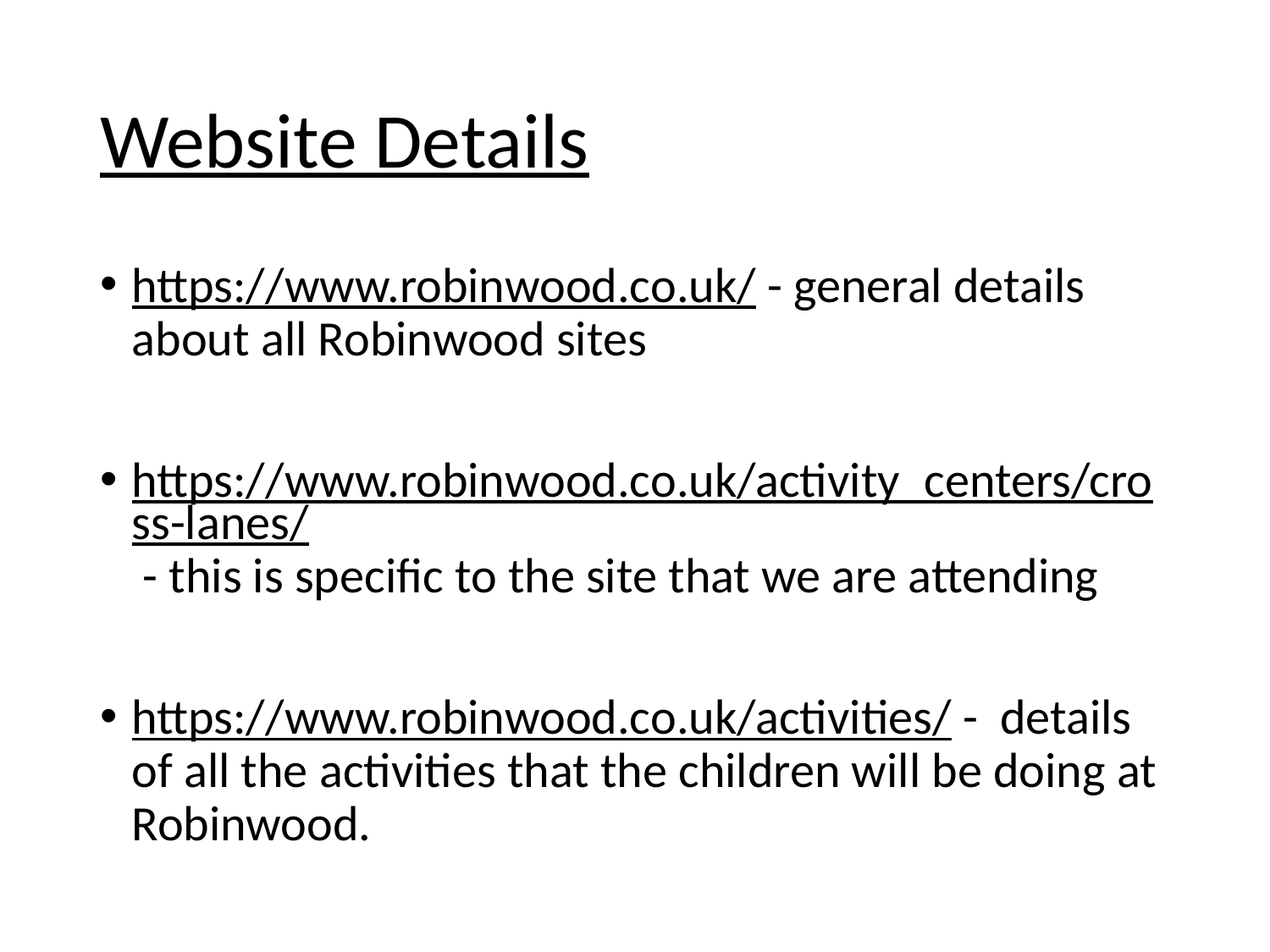

# Website Details
https://www.robinwood.co.uk/ - general details about all Robinwood sites

https://www.robinwood.co.uk/activity_centers/cross-lanes/ - this is specific to the site that we are attending

https://www.robinwood.co.uk/activities/ -  details of all the activities that the children will be doing at Robinwood.